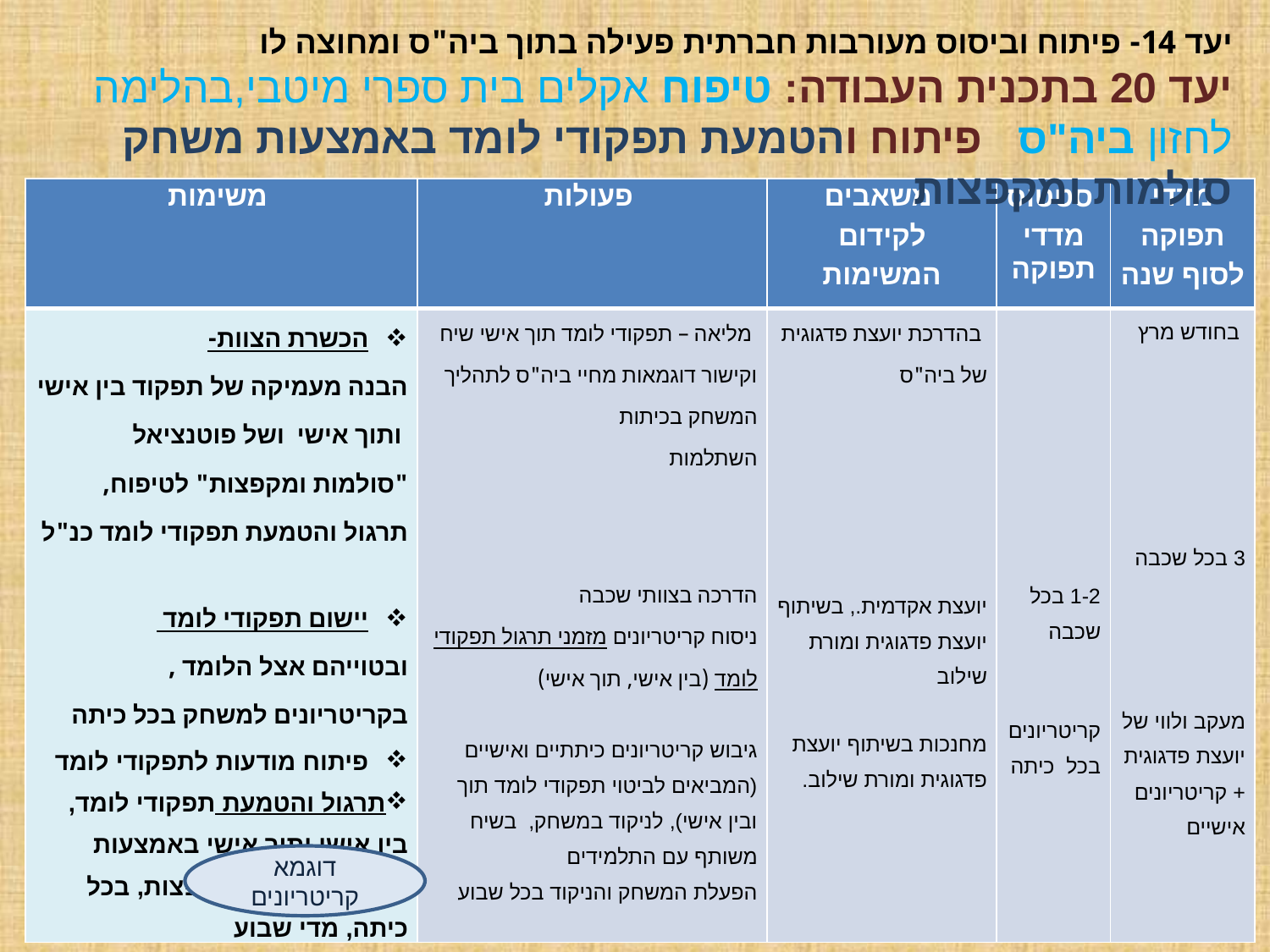

יעד 14- פיתוח וביסוס מעורבות חברתית פעילה בתוך ביה"ס ומחוצה לו
יעד 20 בתכנית העבודה: טיפוח אקלים בית ספרי מיטבי,בהלימה לחזון ביה"ס   פיתוח והטמעת תפקודי לומד באמצעות משחק סולמות ומקפצות
| משימות | פעולות | משאבים לקידום המשימות | סטטוס מדדי תפוקה | מדדי תפוקה לסוף שנה |
| --- | --- | --- | --- | --- |
| הכשרת הצוות- הבנה מעמיקה של תפקוד בין אישי ותוך אישי ושל פוטנציאל "סולמות ומקפצות" לטיפוח, תרגול והטמעת תפקודי לומד כנ"ל יישום תפקודי לומד ובטוייהם אצל הלומד , בקריטריונים למשחק בכל כיתה פיתוח מודעות לתפקודי לומד תרגול והטמעת תפקודי לומד, בין אישי ותוך אישי באמצעות משחק סולמות ומקפצות, בכל כיתה, מדי שבוע | מליאה – תפקודי לומד תוך אישי שיח וקישור דוגמאות מחיי ביה"ס לתהליך המשחק בכיתות השתלמות הדרכה בצוותי שכבה ניסוח קריטריונים מזמני תרגול תפקודי לומד (בין אישי, תוך אישי) גיבוש קריטריונים כיתתיים ואישיים (המביאים לביטוי תפקודי לומד תוך ובין אישי), לניקוד במשחק, בשיח משותף עם התלמידים הפעלת המשחק והניקוד בכל שבוע | בהדרכת יועצת פדגוגית של ביה"ס יועצת אקדמית., בשיתוף יועצת פדגוגית ומורת שילוב מחנכות בשיתוף יועצת פדגוגית ומורת שילוב. | 1-2 בכל שכבה קריטריונים בכל כיתה | בחודש מרץ 3 בכל שכבה מעקב ולווי של יועצת פדגוגית + קריטריונים אישיים |
דוגמא
קריטריונים